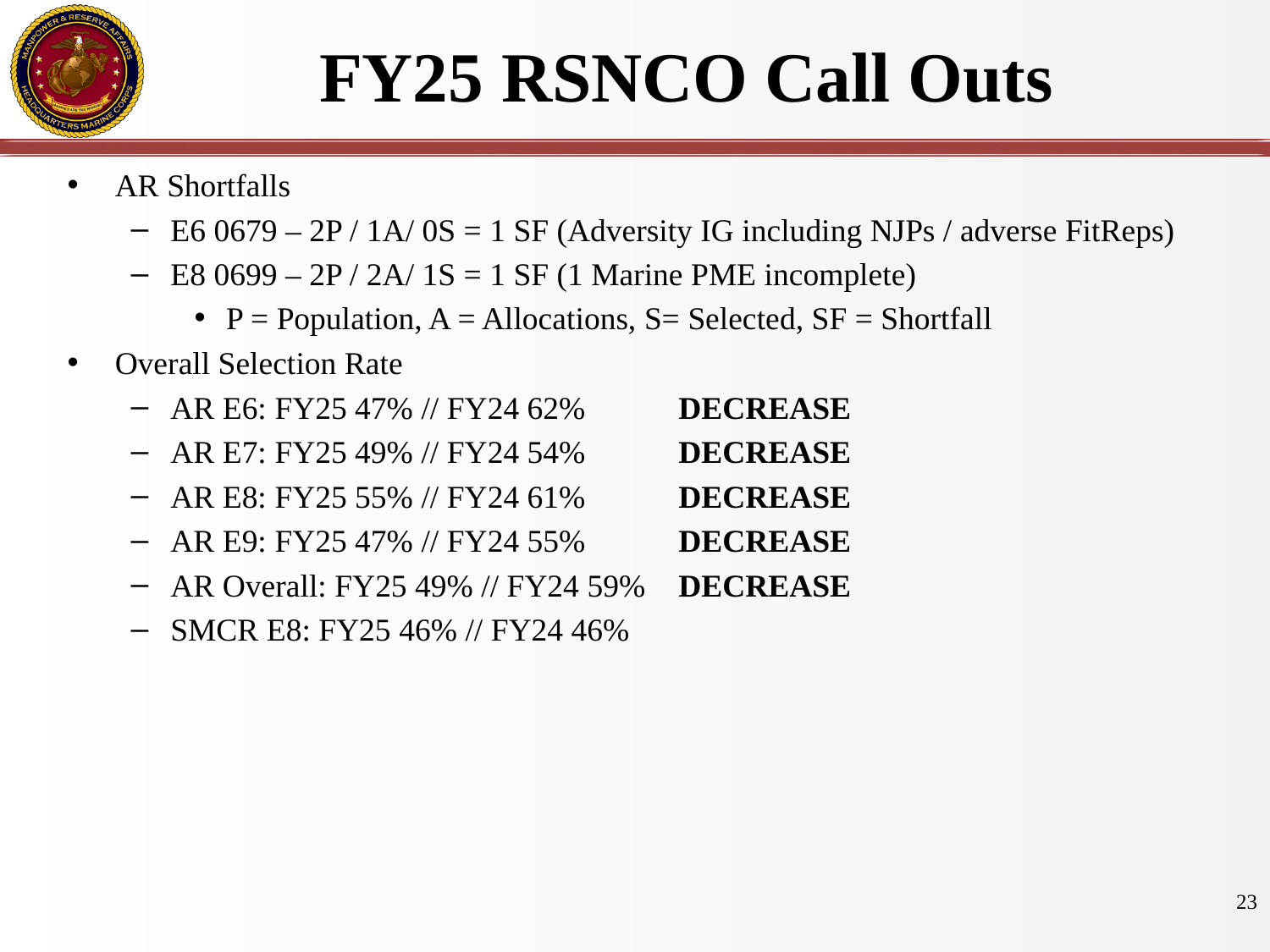

# FY25 RSNCO Call Outs
AR Shortfalls
E6 0679 – 2P / 1A/ 0S = 1 SF (Adversity IG including NJPs / adverse FitReps)
E8 0699 – 2P / 2A/ 1S = 1 SF (1 Marine PME incomplete)
P = Population, A = Allocations, S= Selected, SF = Shortfall
Overall Selection Rate
AR E6: FY25 47% // FY24 62% 	DECREASE
AR E7: FY25 49% // FY24 54% 	DECREASE
AR E8: FY25 55% // FY24 61% 	DECREASE
AR E9: FY25 47% // FY24 55% 	DECREASE
AR Overall: FY25 49% // FY24 59% 	DECREASE
SMCR E8: FY25 46% // FY24 46%

23